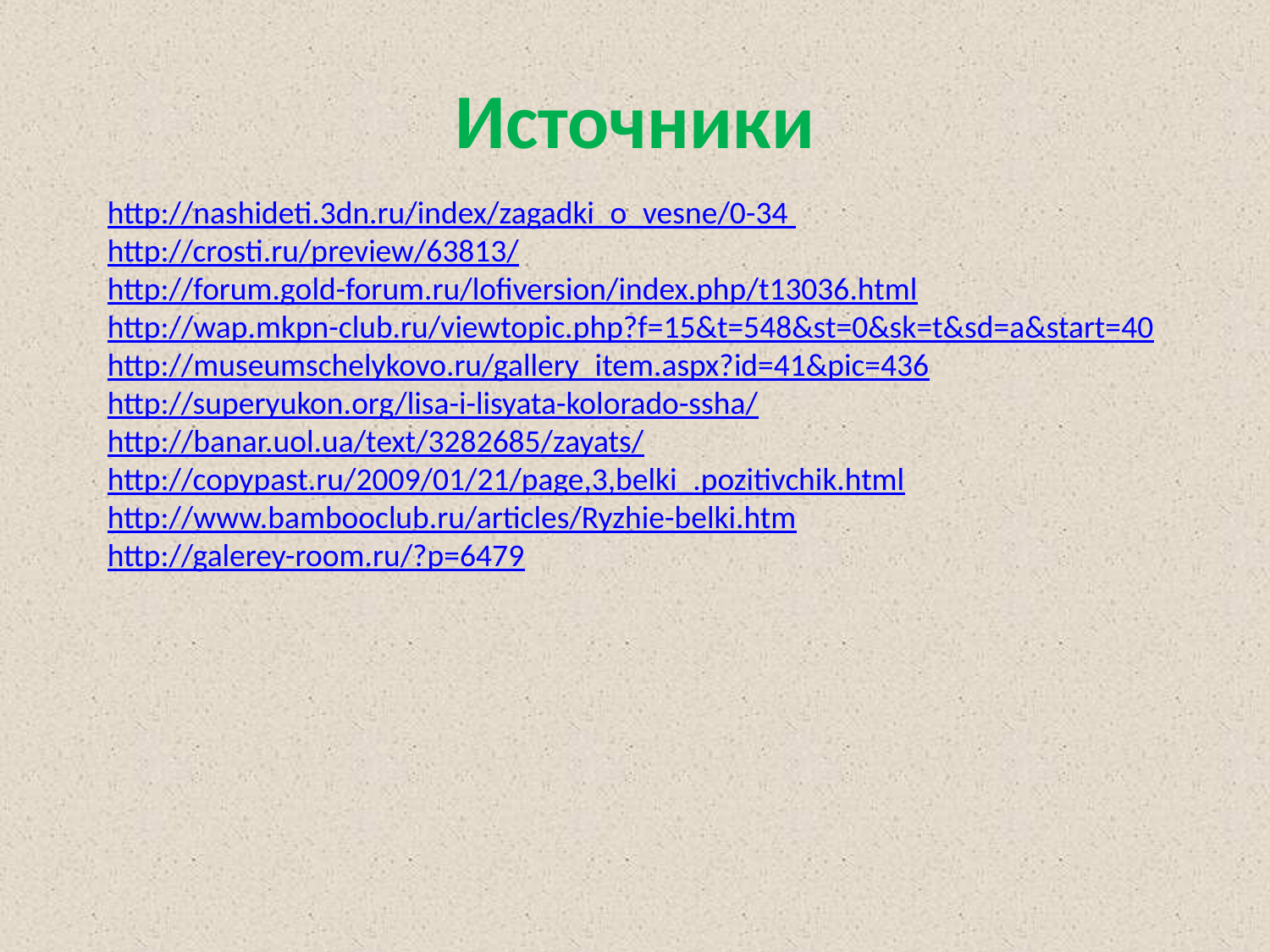

# Источники
http://nashideti.3dn.ru/index/zagadki_o_vesne/0-34
http://crosti.ru/preview/63813/
http://forum.gold-forum.ru/lofiversion/index.php/t13036.html
http://wap.mkpn-club.ru/viewtopic.php?f=15&t=548&st=0&sk=t&sd=a&start=40
http://museumschelykovo.ru/gallery_item.aspx?id=41&pic=436
http://superyukon.org/lisa-i-lisyata-kolorado-ssha/
http://banar.uol.ua/text/3282685/zayats/
http://copypast.ru/2009/01/21/page,3,belki_.pozitivchik.html
http://www.bambooclub.ru/articles/Ryzhie-belki.htm
http://galerey-room.ru/?p=6479